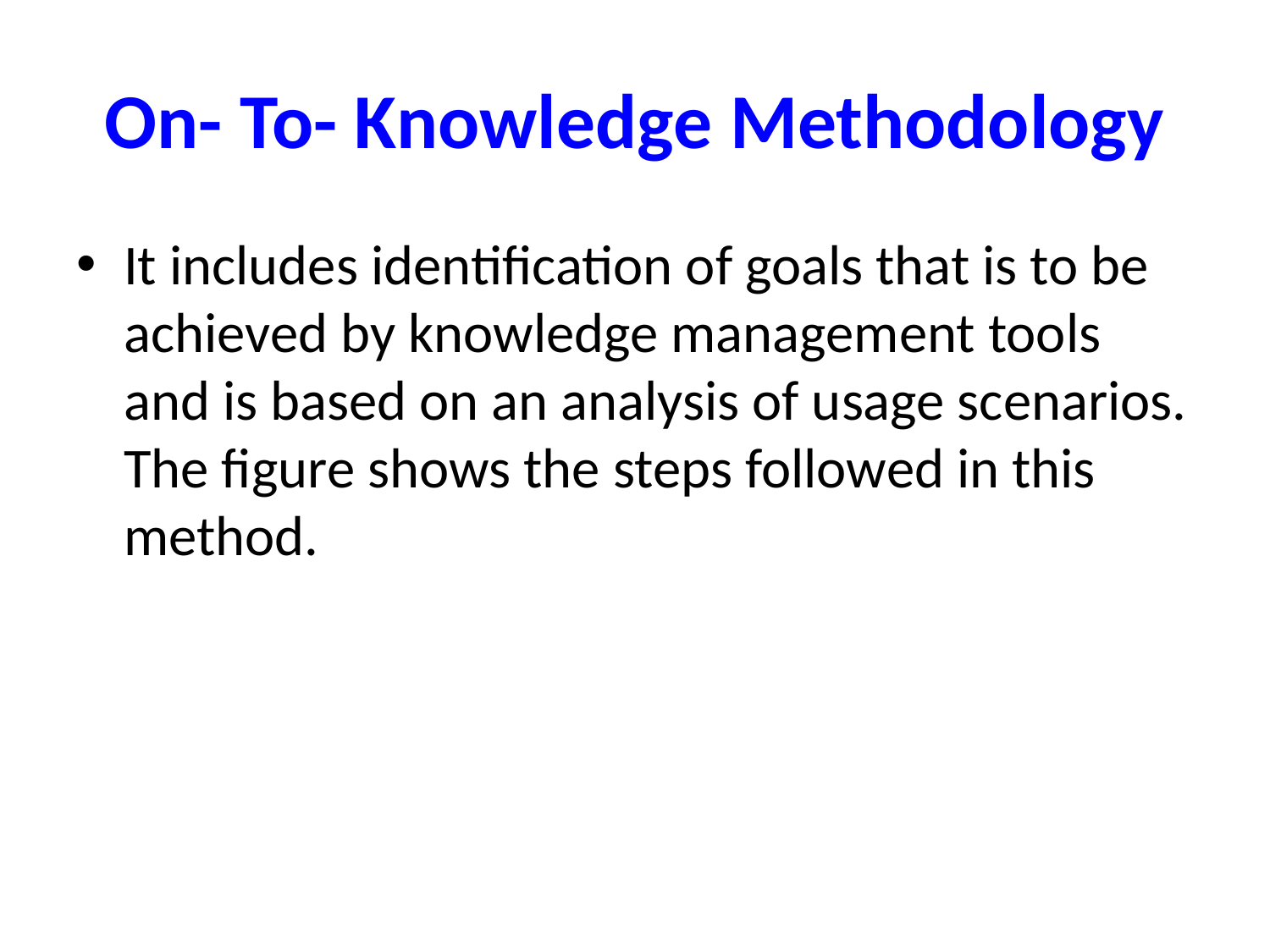

# On- To- Knowledge Methodology
It includes identification of goals that is to be achieved by knowledge management tools and is based on an analysis of usage scenarios. The figure shows the steps followed in this method.